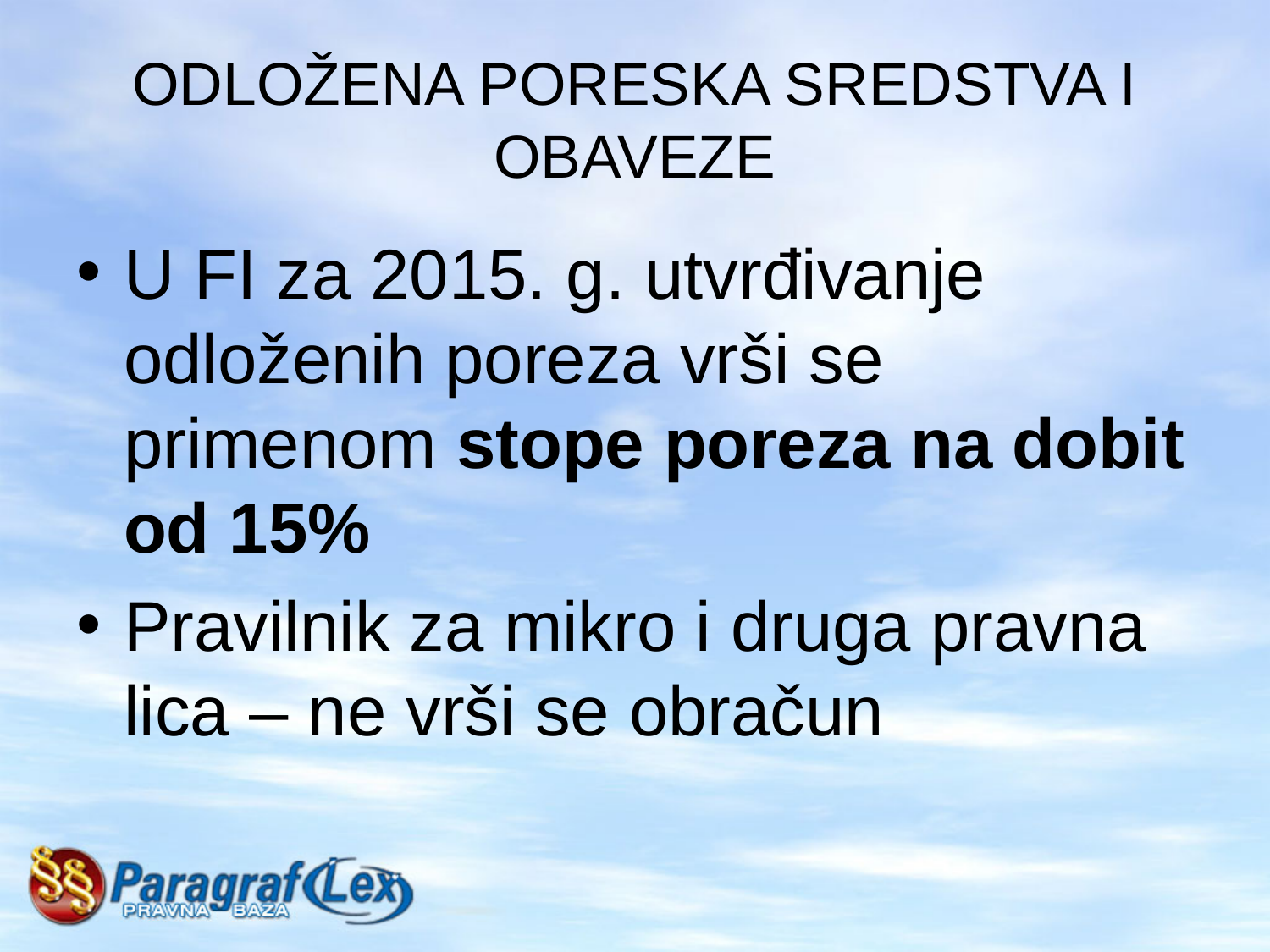

# ODLOŽENA PORESKA SREDSTVA I OBAVEZE
U FI za 2015. g. utvrđivanje odloženih poreza vrši se primenom stope poreza na dobit od 15%
Pravilnik za mikro i druga pravna lica – ne vrši se obračun